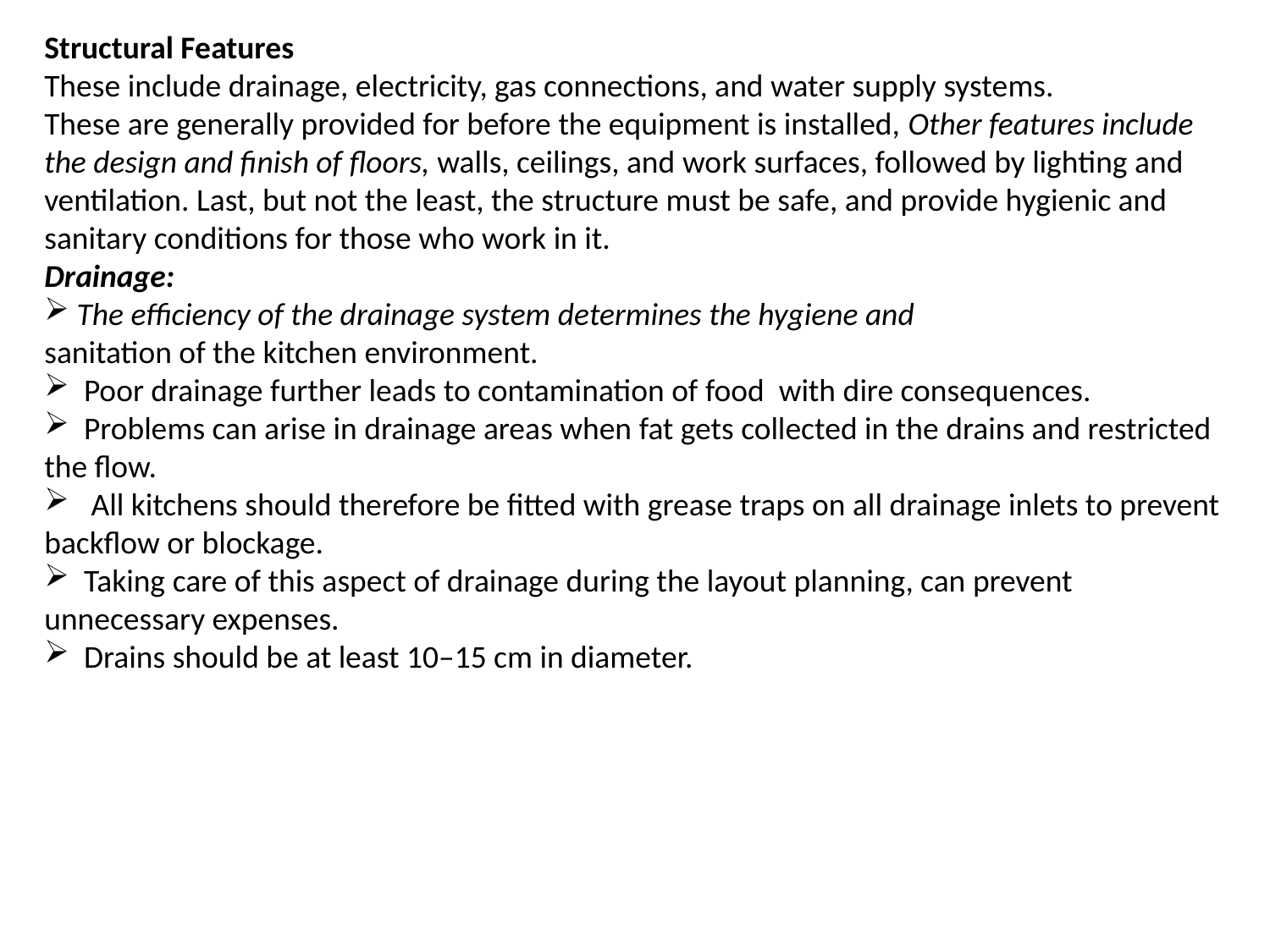

Structural Features
These include drainage, electricity, gas connections, and water supply systems.
These are generally provided for before the equipment is installed, Other features include the design and finish of floors, walls, ceilings, and work surfaces, followed by lighting and ventilation. Last, but not the least, the structure must be safe, and provide hygienic and sanitary conditions for those who work in it.
Drainage:
 The efficiency of the drainage system determines the hygiene and
sanitation of the kitchen environment.
  Poor drainage further leads to contamination of food  with dire consequences.
  Problems can arise in drainage areas when fat gets collected in the drains and restricted the flow.
   All kitchens should therefore be fitted with grease traps on all drainage inlets to prevent backflow or blockage.
  Taking care of this aspect of drainage during the layout planning, can prevent unnecessary expenses.
  Drains should be at least 10–15 cm in diameter.